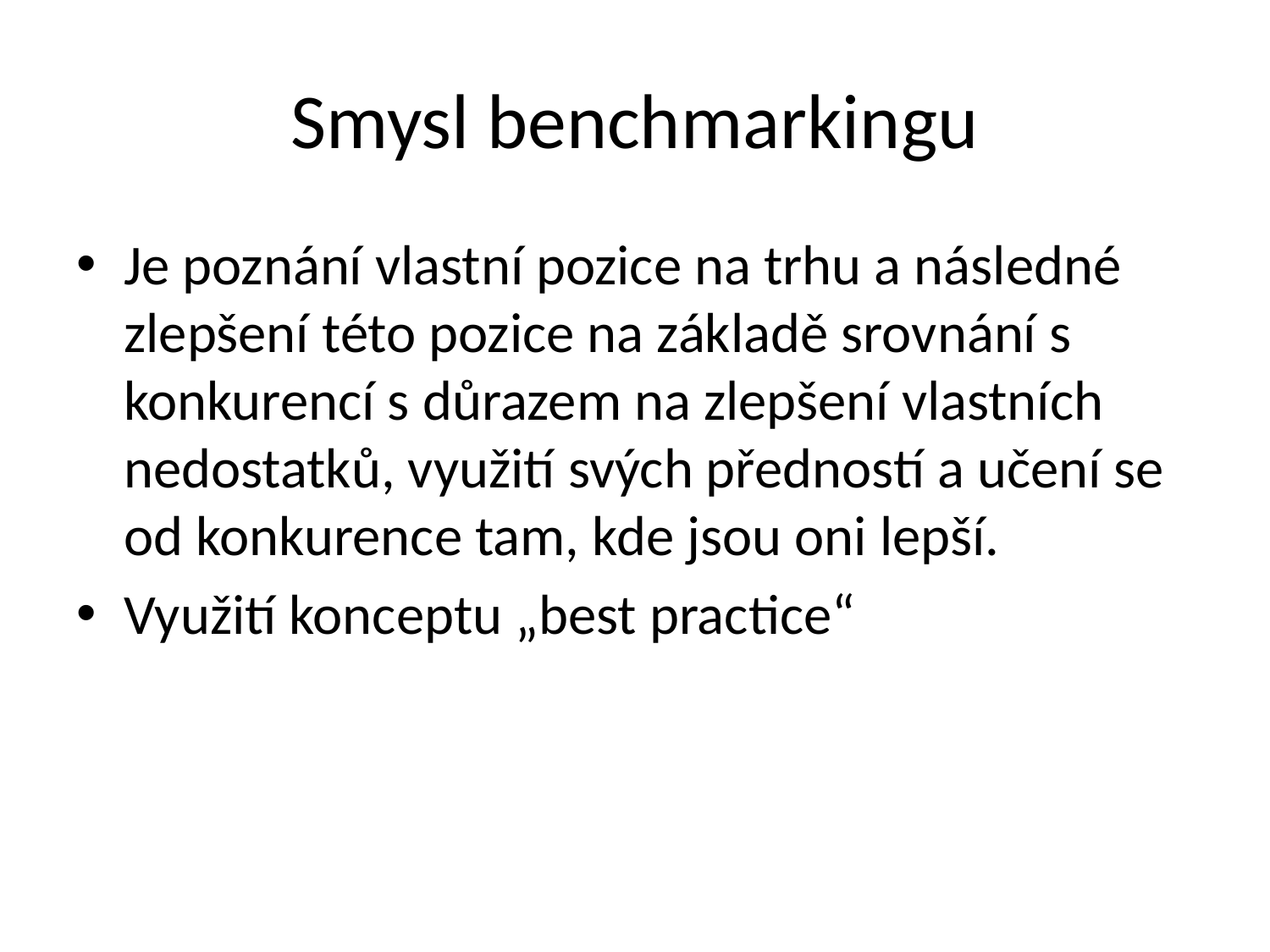

# Smysl benchmarkingu
Je poznání vlastní pozice na trhu a následné zlepšení této pozice na základě srovnání s konkurencí s důrazem na zlepšení vlastních nedostatků, využití svých předností a učení se od konkurence tam, kde jsou oni lepší.
Využití konceptu „best practice“